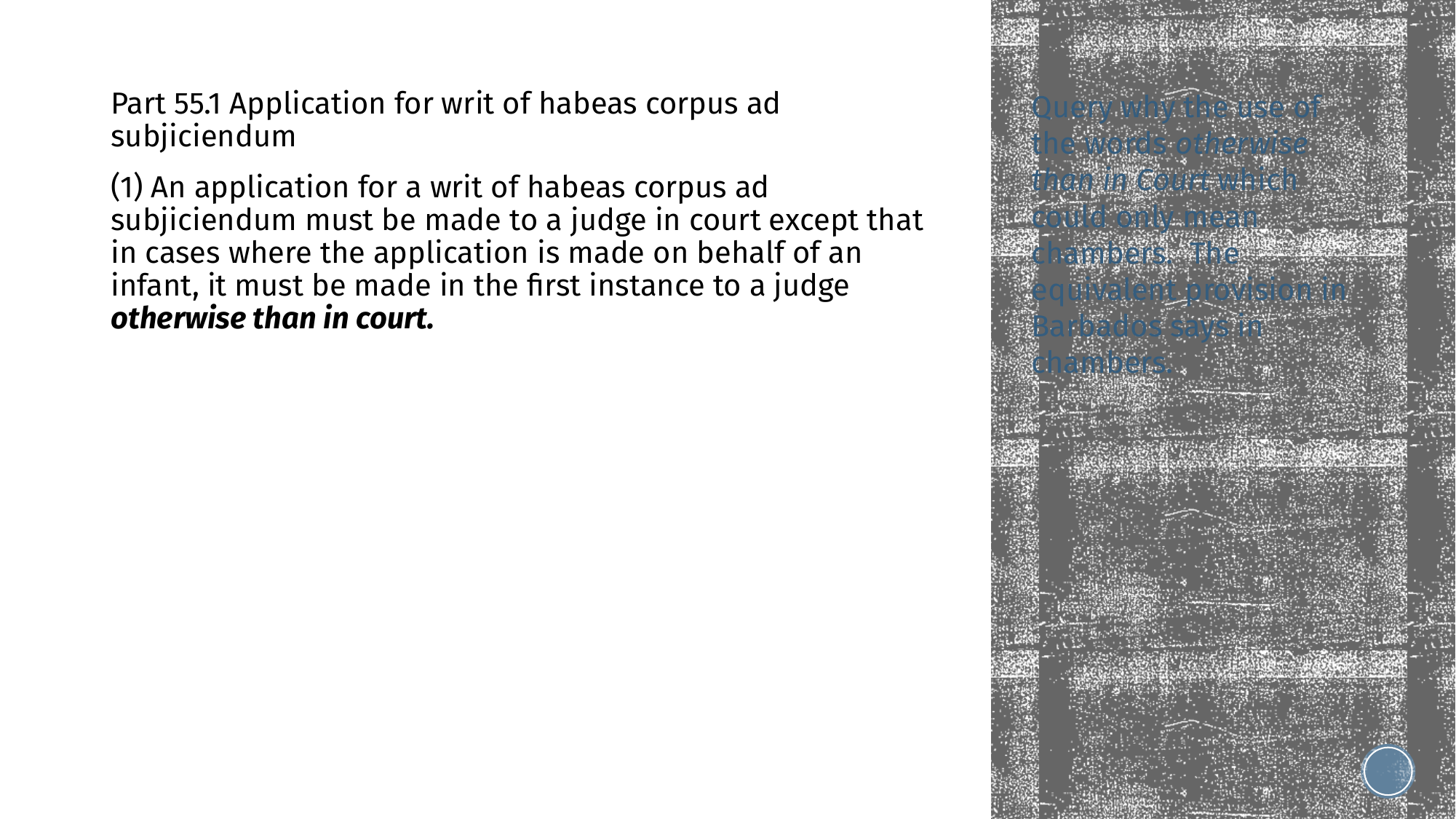

Part 55.1 Application for writ of habeas corpus ad subjiciendum
(1) An application for a writ of habeas corpus ad subjiciendum must be made to a judge in court except that in cases where the application is made on behalf of an infant, it must be made in the first instance to a judge otherwise than in court.

Query why the use of the words otherwise than in Court which could only mean chambers.  The equivalent provision in Barbados says in chambers.